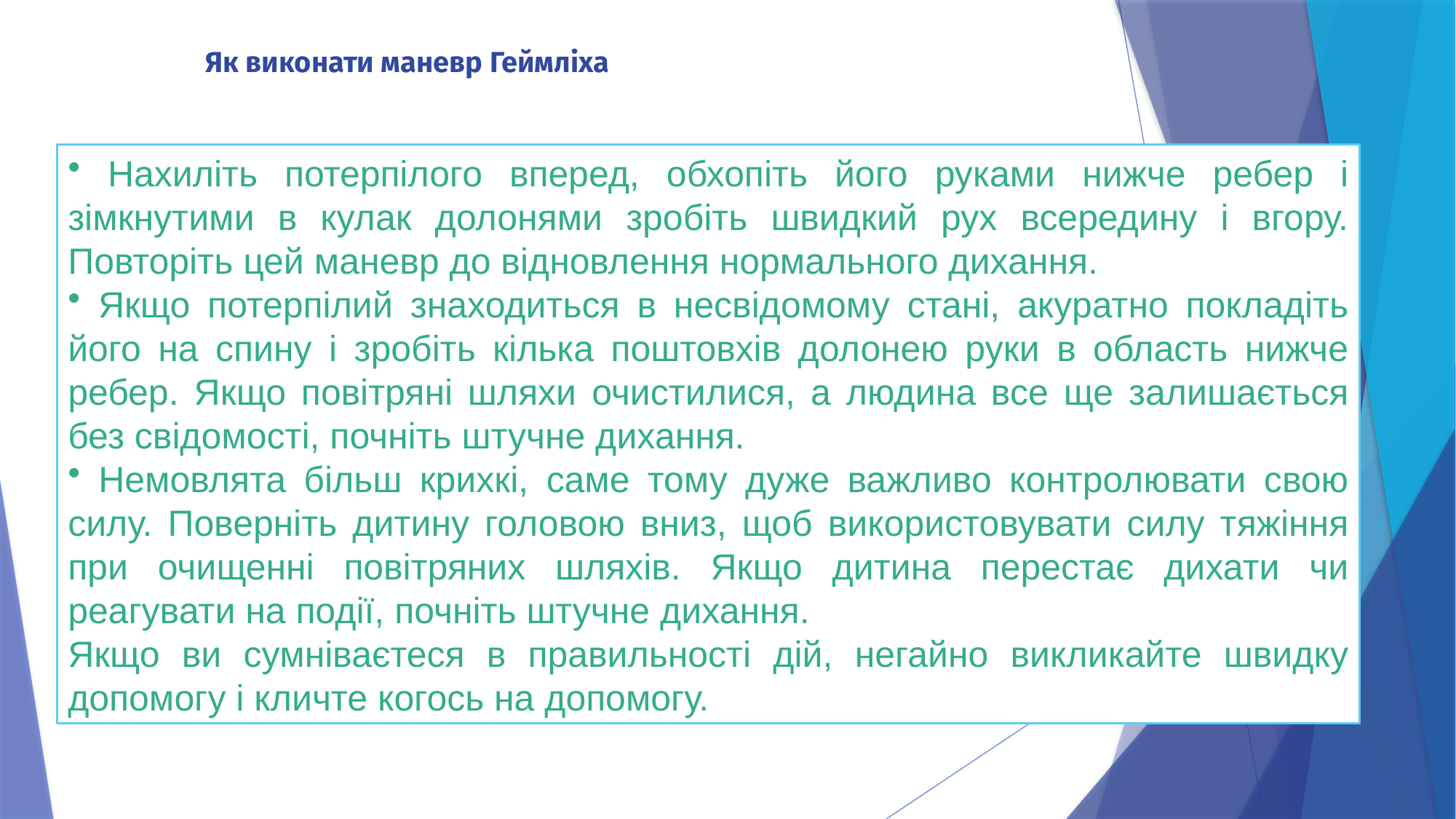

# Як виконати маневр Геймліха
 Нахиліть потерпілого вперед, обхопіть його руками нижче ребер і зімкнутими в кулак долонями зробіть швидкий рух всередину і вгору. Повторіть цей маневр до відновлення нормального дихання.
 Якщо потерпілий знаходиться в несвідомому стані, акуратно покладіть його на спину і зробіть кілька поштовхів долонею руки в область нижче ребер. Якщо повітряні шляхи очистилися, а людина все ще залишається без свідомості, почніть штучне дихання.
 Немовлята більш крихкі, саме тому дуже важливо контролювати свою силу. Поверніть дитину головою вниз, щоб використовувати силу тяжіння при очищенні повітряних шляхів. Якщо дитина перестає дихати чи реагувати на події, почніть штучне дихання.
Якщо ви сумніваєтеся в правильності дій, негайно викликайте швидку допомогу і кличте когось на допомогу.